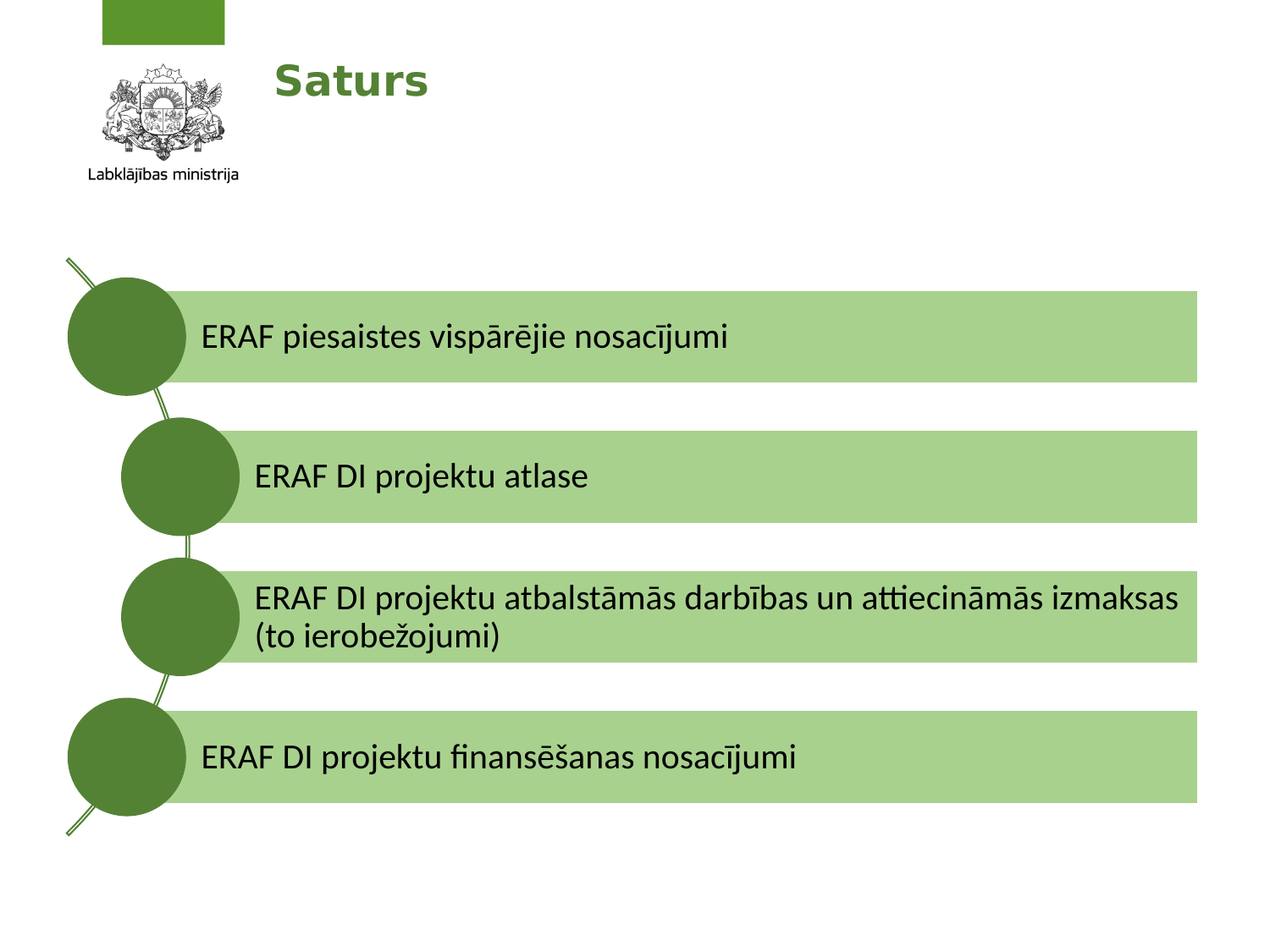

# Saturs
ERAF piesaistes vispārējie nosacījumi
ERAF DI projektu atlase
ERAF DI projektu atbalstāmās darbības un attiecināmās izmaksas (to ierobežojumi)
ERAF DI projektu finansēšanas nosacījumi